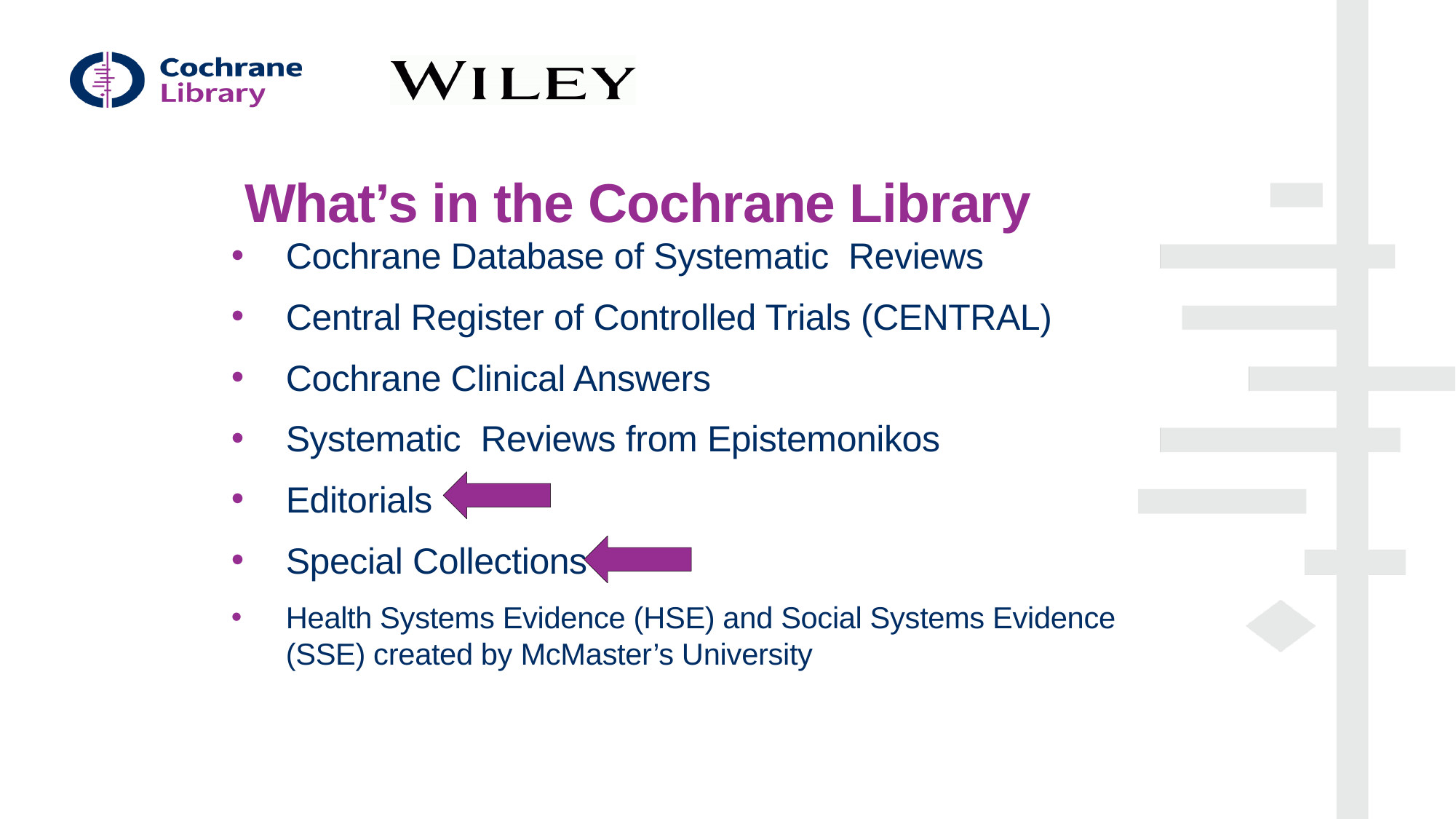

# What’s in the Cochrane Library
Cochrane Database of Systematic  Reviews
Central Register of Controlled Trials (CENTRAL)
Cochrane Clinical Answers
Systematic  Reviews from Epistemonikos
Editorials
Special Collections
Health Systems Evidence (HSE) and Social Systems Evidence (SSE) created by McMaster’s University